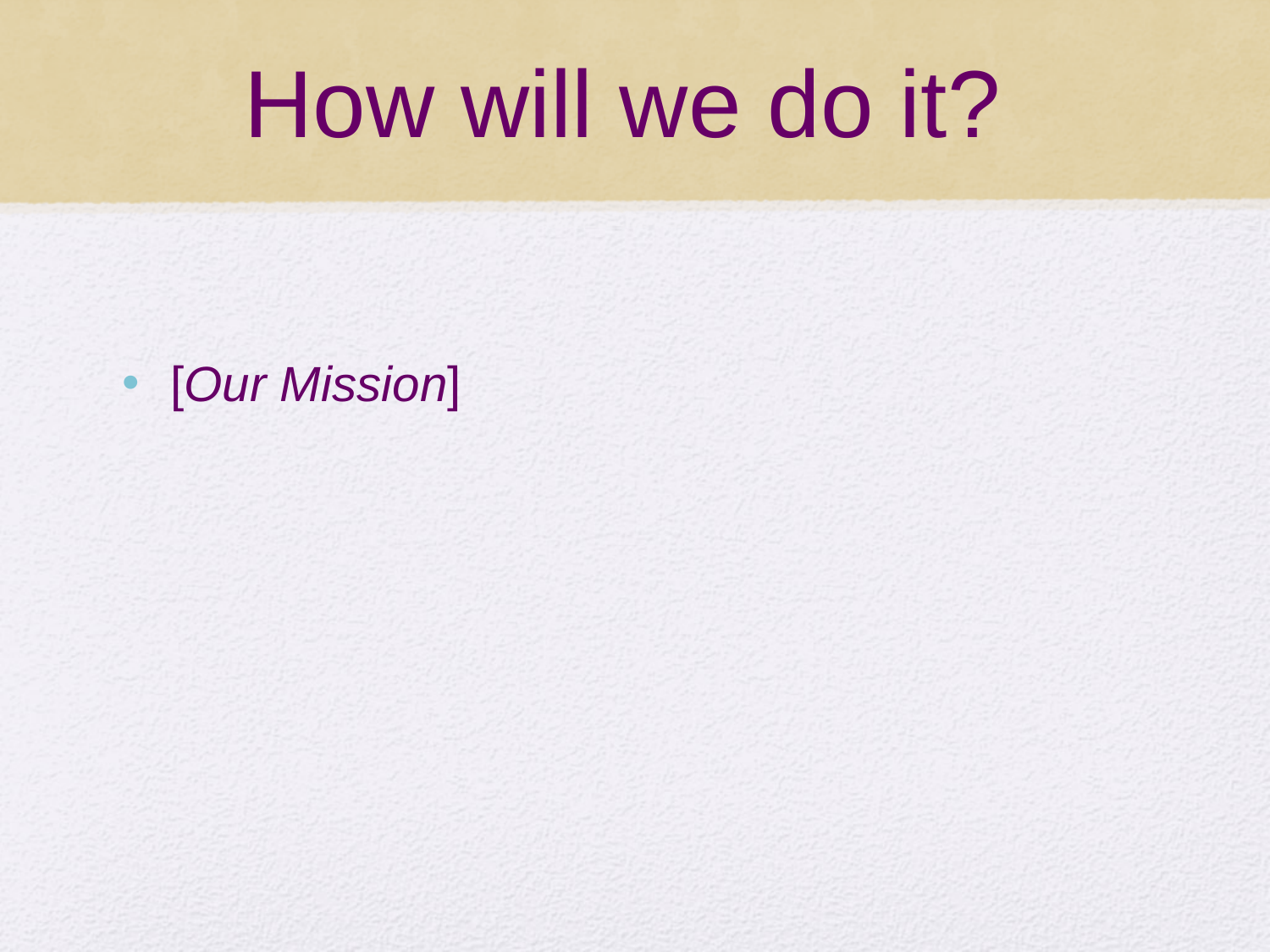

# How will we do it?

[Our Mission]